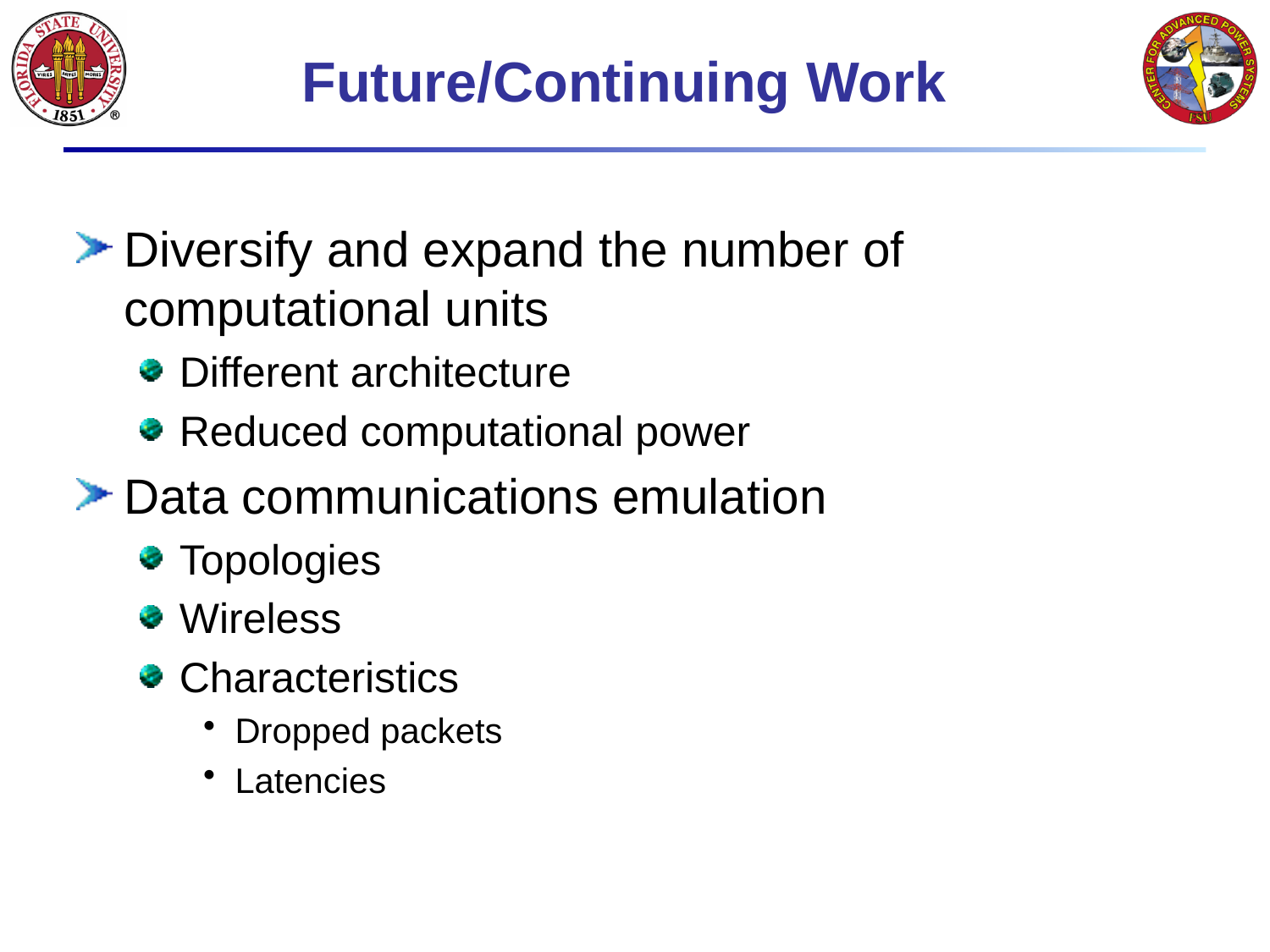

# Future/Continuing Work
Diversify and expand the number of computational units
Different architecture
Reduced computational power
Data communications emulation
Topologies
Wireless
Characteristics
Dropped packets
Latencies